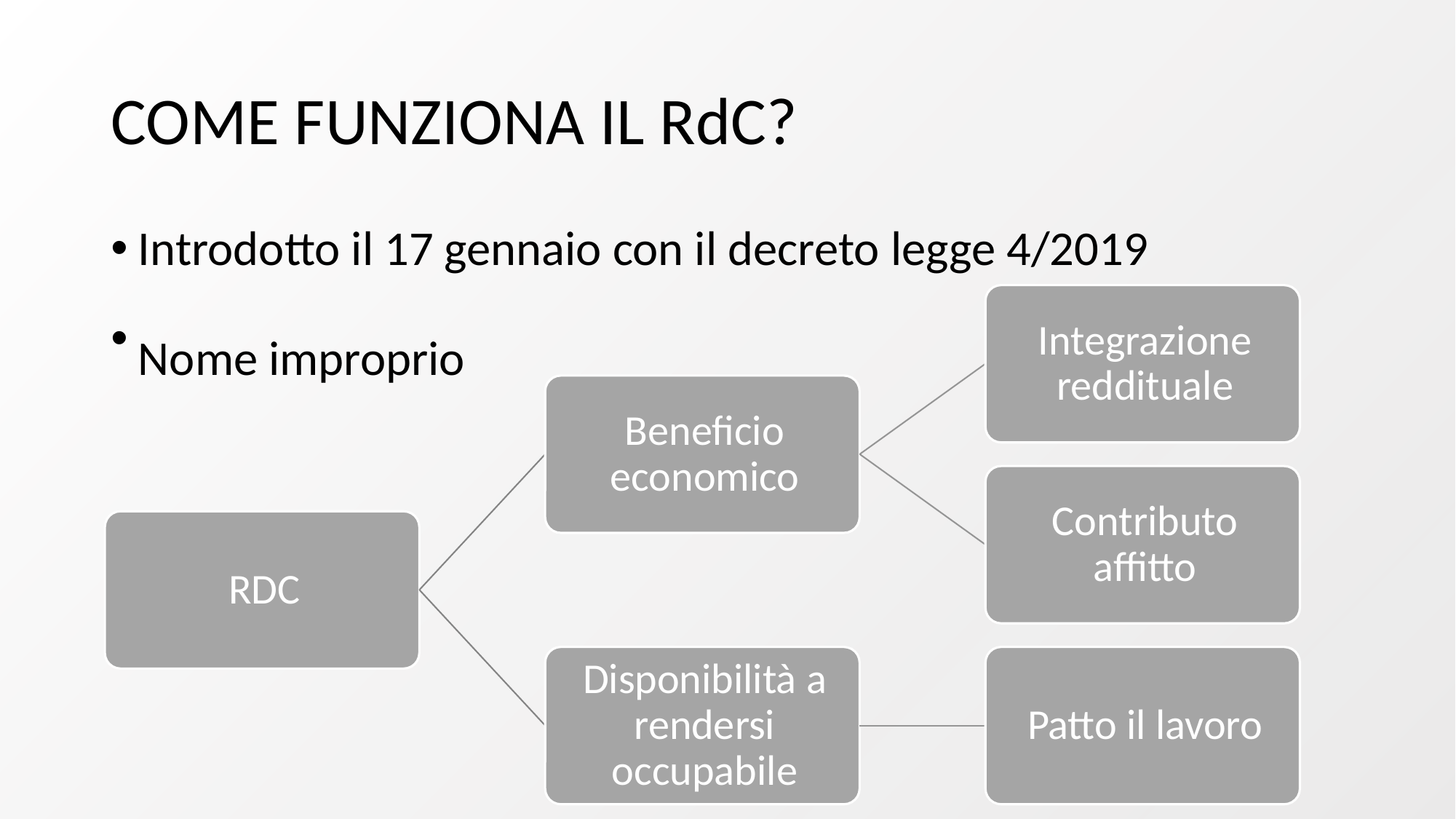

# COME FUNZIONA IL RdC?
Introdotto il 17 gennaio con il decreto legge 4/2019
Nome improprio

RDC

Beneficio economico

Integrazione reddituale

Contributo affitto

Disponibilità a rendersi occupabile

Patto il lavoro